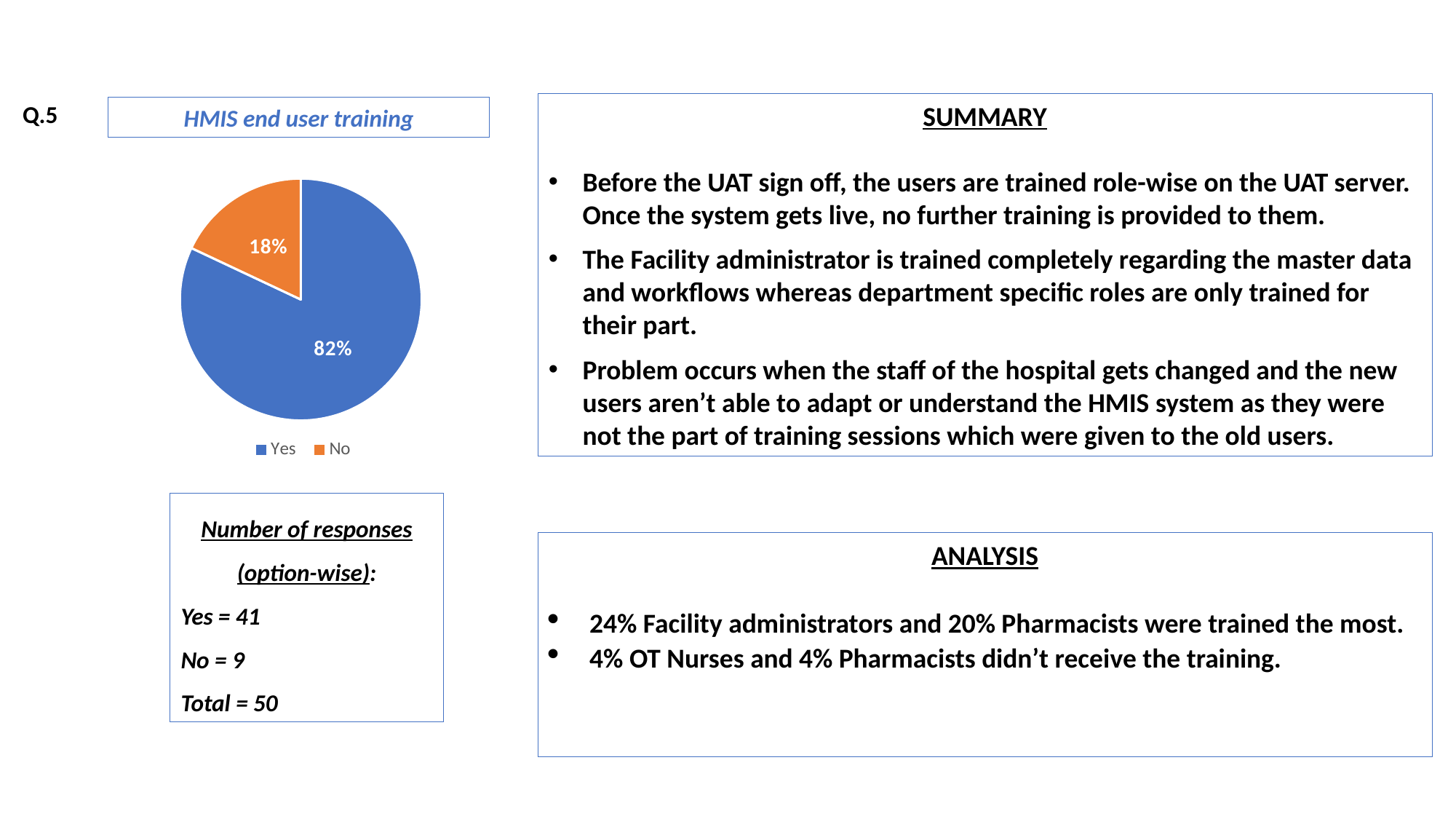

Q.5
SUMMARY

Before the UAT sign off, the users are trained role-wise on the UAT server. Once the system gets live, no further training is provided to them.
The Facility administrator is trained completely regarding the master data and workflows whereas department specific roles are only trained for their part.
Problem occurs when the staff of the hospital gets changed and the new users aren’t able to adapt or understand the HMIS system as they were not the part of training sessions which were given to the old users.
HMIS end user training

### Chart

| Category | Sales |
|---|---|
| Yes | 0.82 |
| No | 0.18 |
Number of responses (option-wise):
Yes = 41
No = 9
Total = 50
ANALYSIS
24% Facility administrators and 20% Pharmacists were trained the most.
4% OT Nurses and 4% Pharmacists didn’t receive the training.